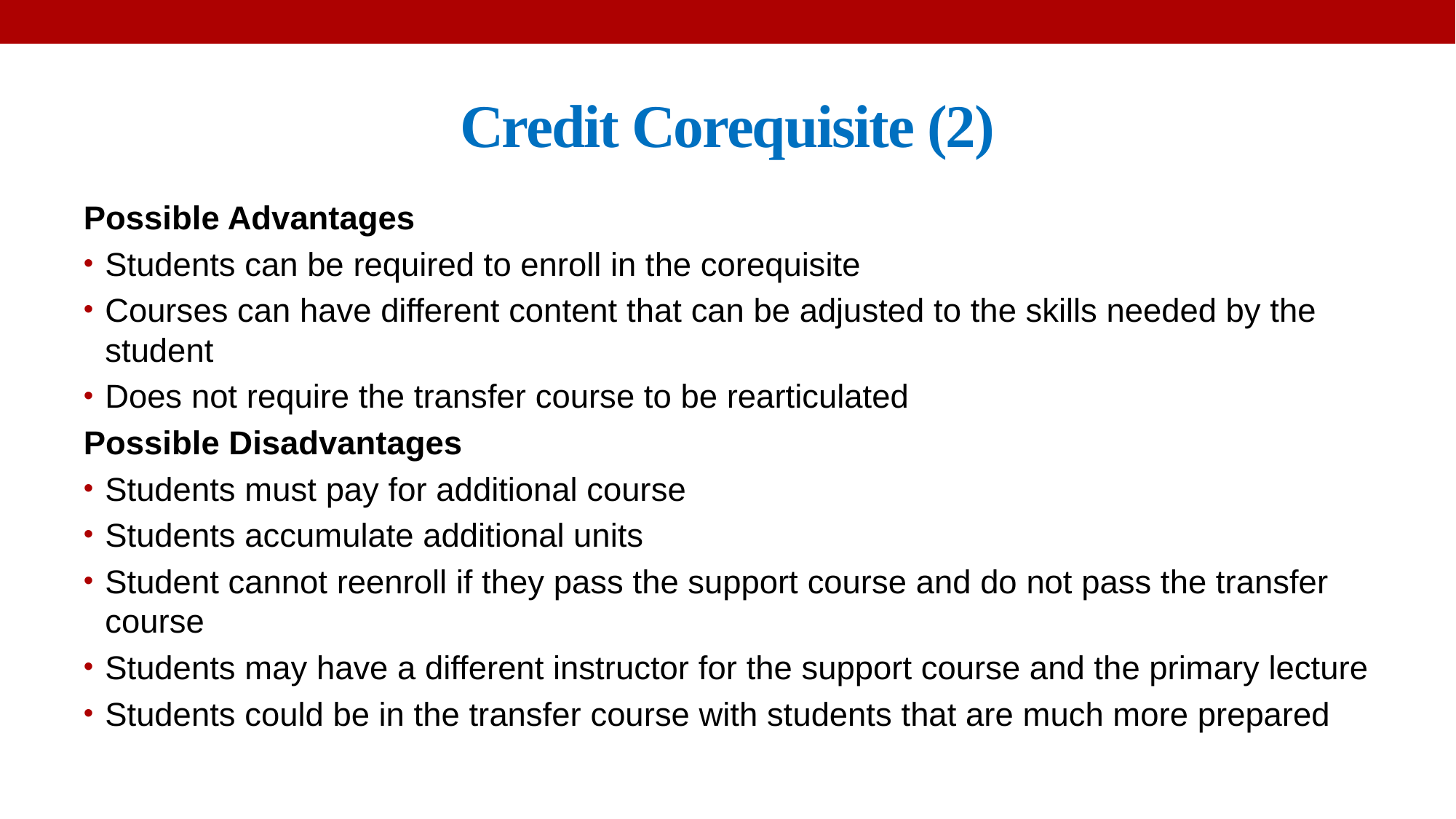

# Credit Corequisite (2)
Possible Advantages
Students can be required to enroll in the corequisite
Courses can have different content that can be adjusted to the skills needed by the student
Does not require the transfer course to be rearticulated
Possible Disadvantages
Students must pay for additional course
Students accumulate additional units
Student cannot reenroll if they pass the support course and do not pass the transfer course
Students may have a different instructor for the support course and the primary lecture
Students could be in the transfer course with students that are much more prepared